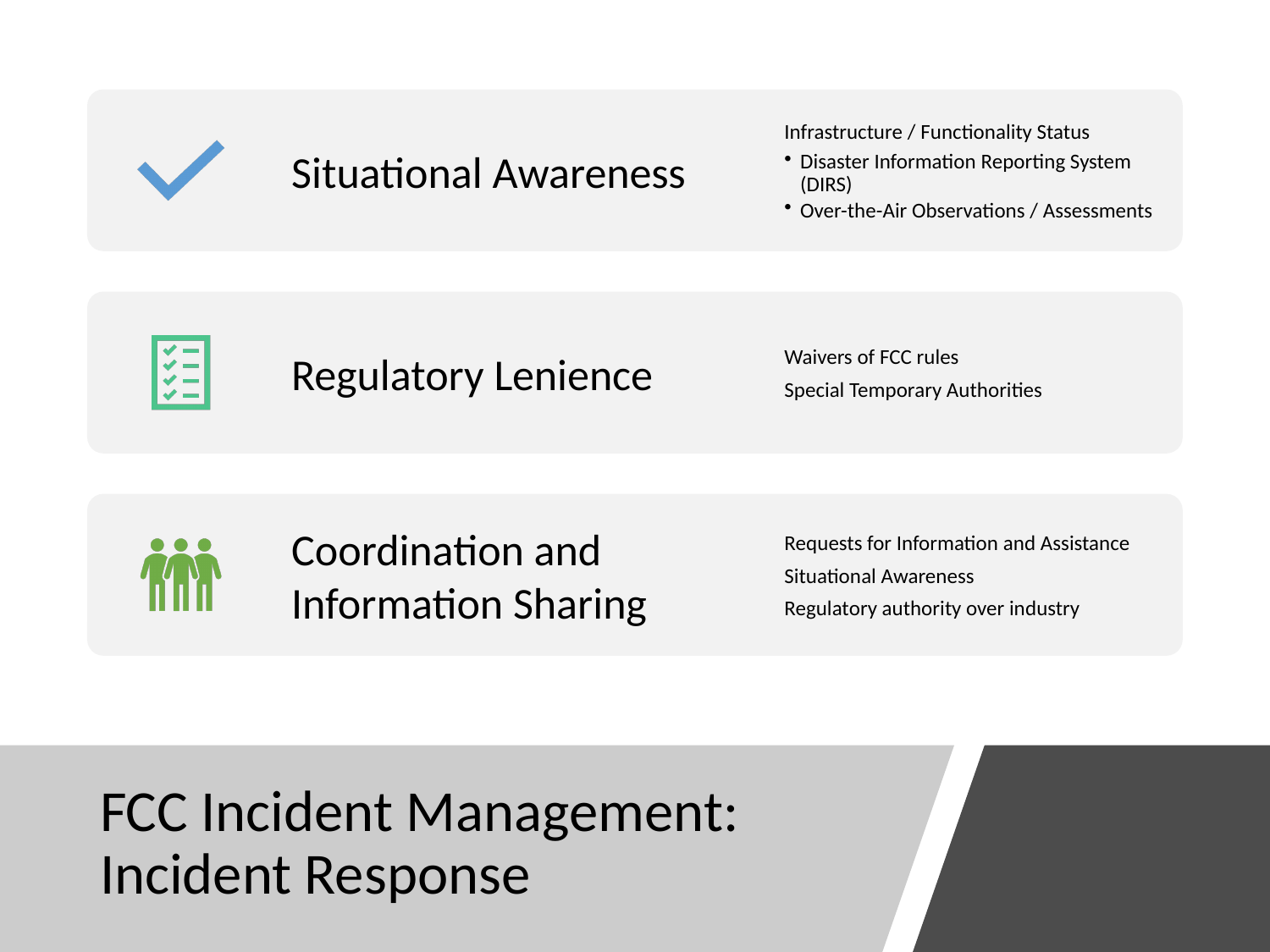

Situational Awareness
Infrastructure / Functionality Status
Disaster Information Reporting System (DIRS)
Over-the-Air Observations / Assessments
Regulatory Lenience
Waivers of FCC rules
Special Temporary Authorities
Coordination and Information Sharing
Requests for Information and Assistance
Situational Awareness
Regulatory authority over industry

# FCC Incident Management: Incident Response